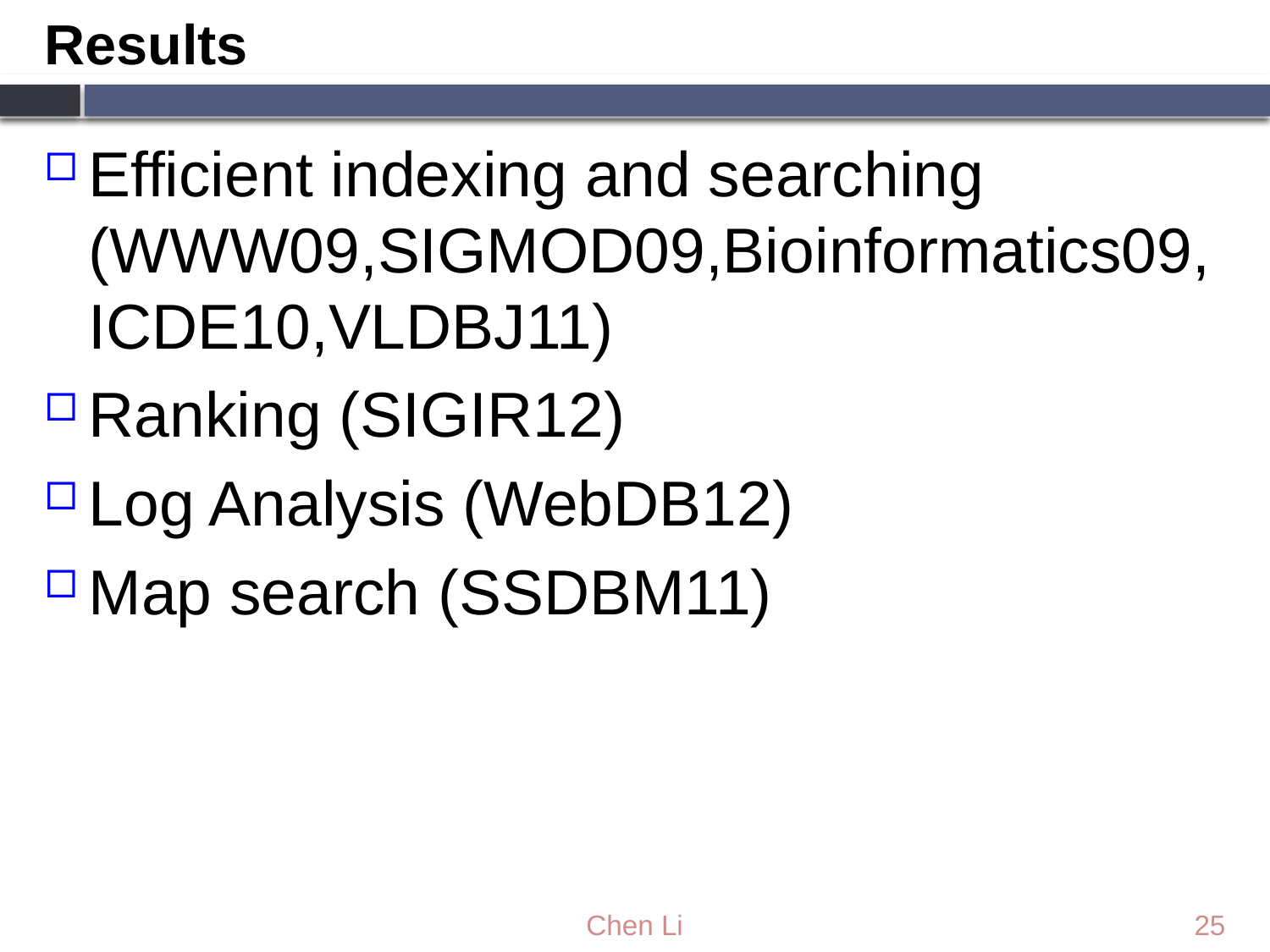

# Results
Efficient indexing and searching (WWW09,SIGMOD09,Bioinformatics09, ICDE10,VLDBJ11)
Ranking (SIGIR12)
Log Analysis (WebDB12)
Map search (SSDBM11)

Chen Li
25